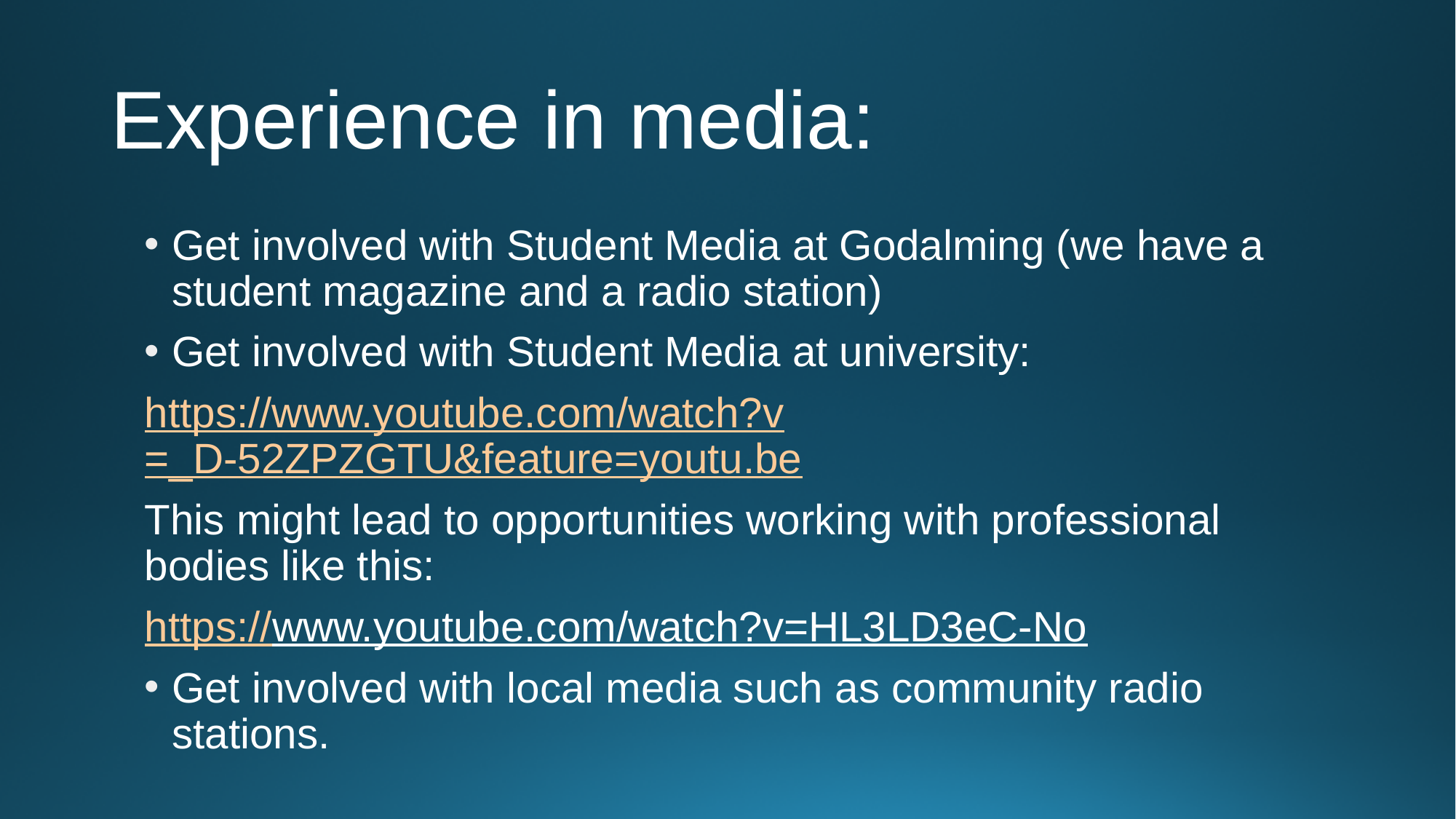

# Experience in media:
Get involved with Student Media at Godalming (we have a student magazine and a radio station)
Get involved with Student Media at university:
https://www.youtube.com/watch?v=_D-52ZPZGTU&feature=youtu.be
This might lead to opportunities working with professional bodies like this:
https://www.youtube.com/watch?v=HL3LD3eC-No
Get involved with local media such as community radio stations.